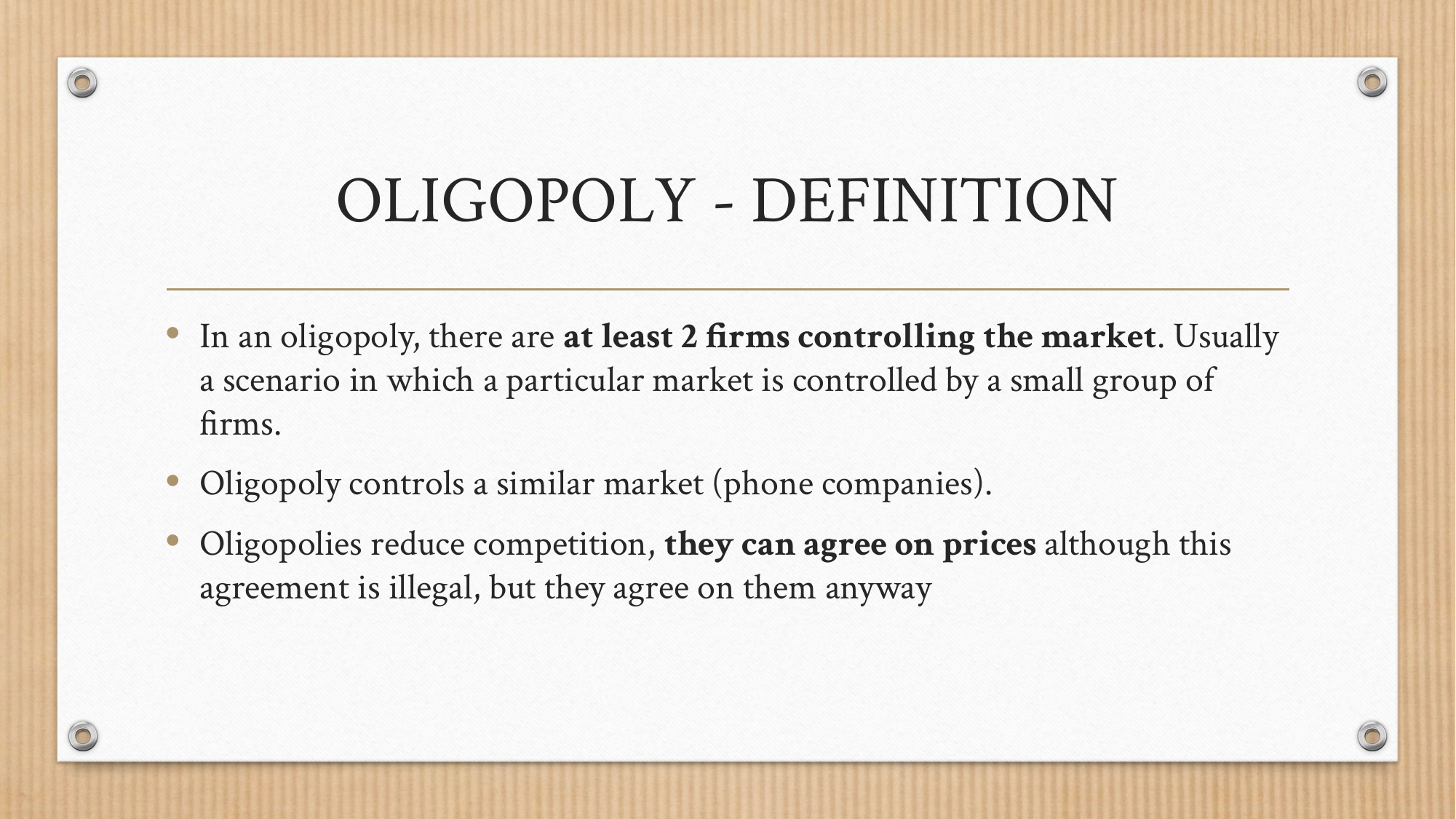

# OLIGOPOLY - DEFINITION
In an oligopoly, there are at least 2 firms controlling the market. Usually a scenario in which a particular market is controlled by a small group of firms.
Oligopoly controls a similar market (phone companies).
Oligopolies reduce competition, they can agree on prices although this agreement is illegal, but they agree on them anyway